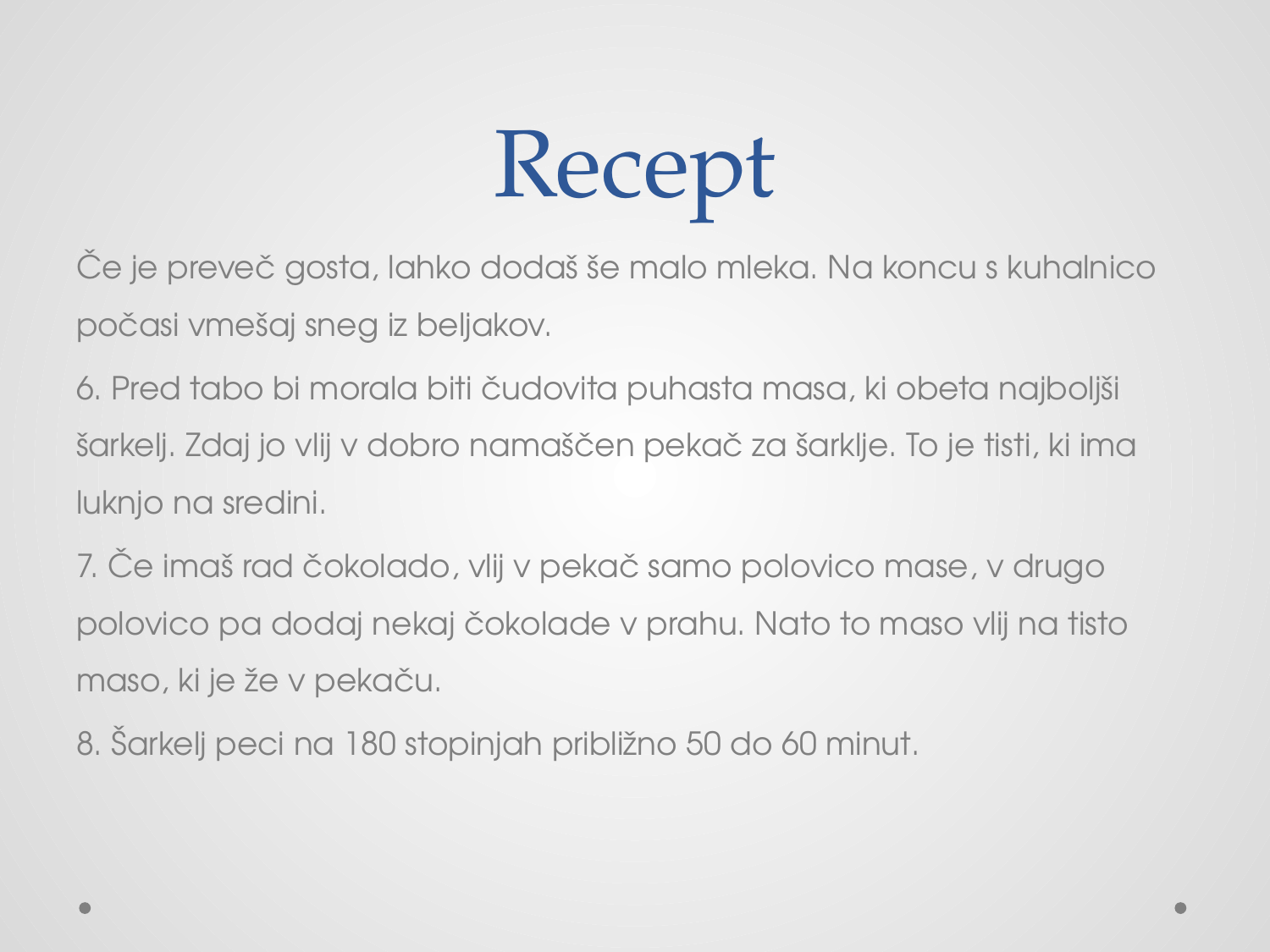

# Recept
Če je preveč gosta, lahko dodaš še malo mleka. Na koncu s kuhalnico počasi vmešaj sneg iz beljakov.
6. Pred tabo bi morala biti čudovita puhasta masa, ki obeta najboljši šarkelj. Zdaj jo vlij v dobro namaščen pekač za šarklje. To je tisti, ki ima luknjo na sredini.
7. Če imaš rad čokolado, vlij v pekač samo polovico mase, v drugo polovico pa dodaj nekaj čokolade v prahu. Nato to maso vlij na tisto maso, ki je že v pekaču.
8. Šarkelj peci na 180 stopinjah približno 50 do 60 minut.